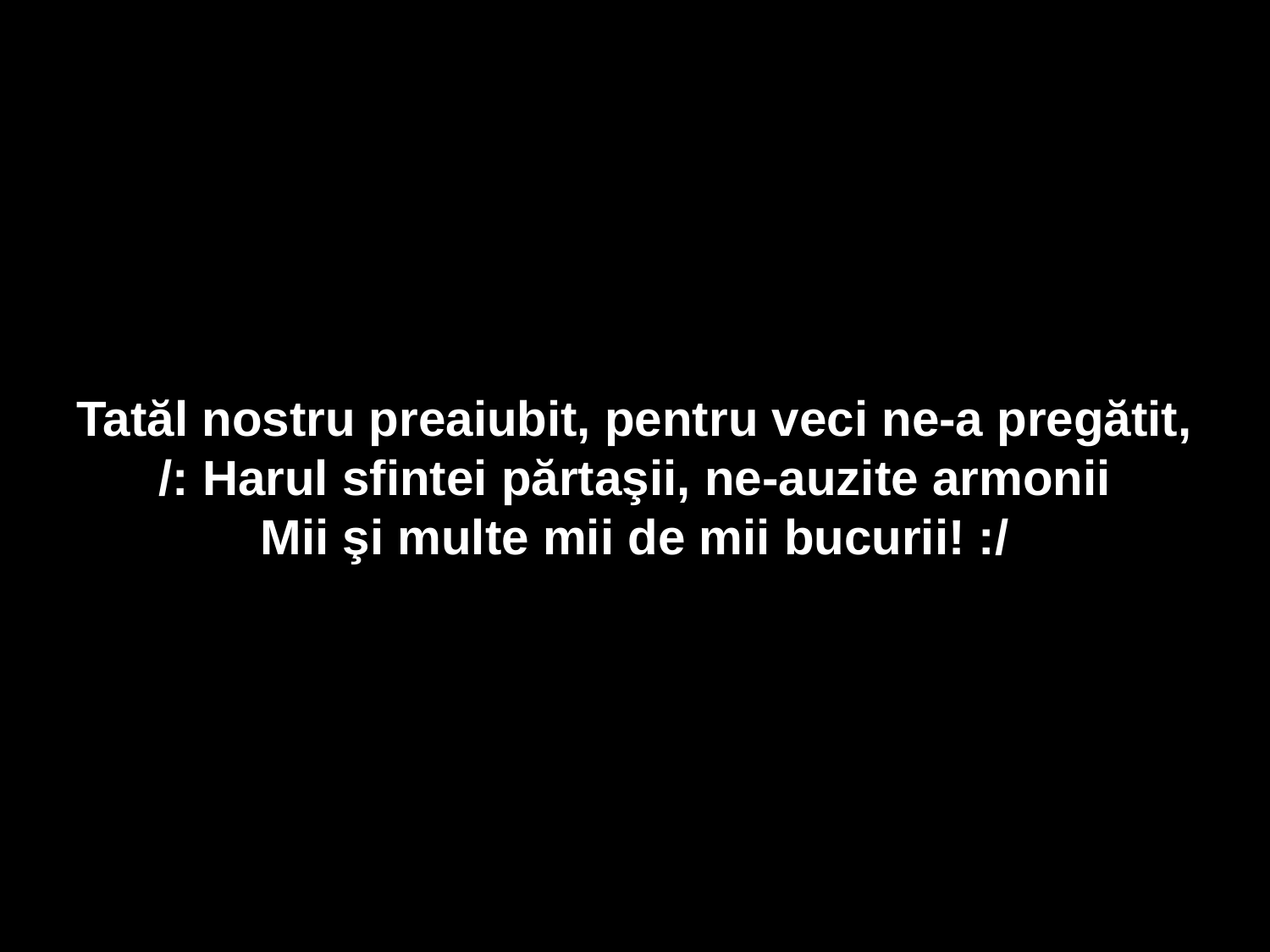

Tatăl nostru preaiubit, pentru veci ne-a pregătit,
/: Harul sfintei părtaşii, ne-auzite armonii
Mii şi multe mii de mii bucurii! :/